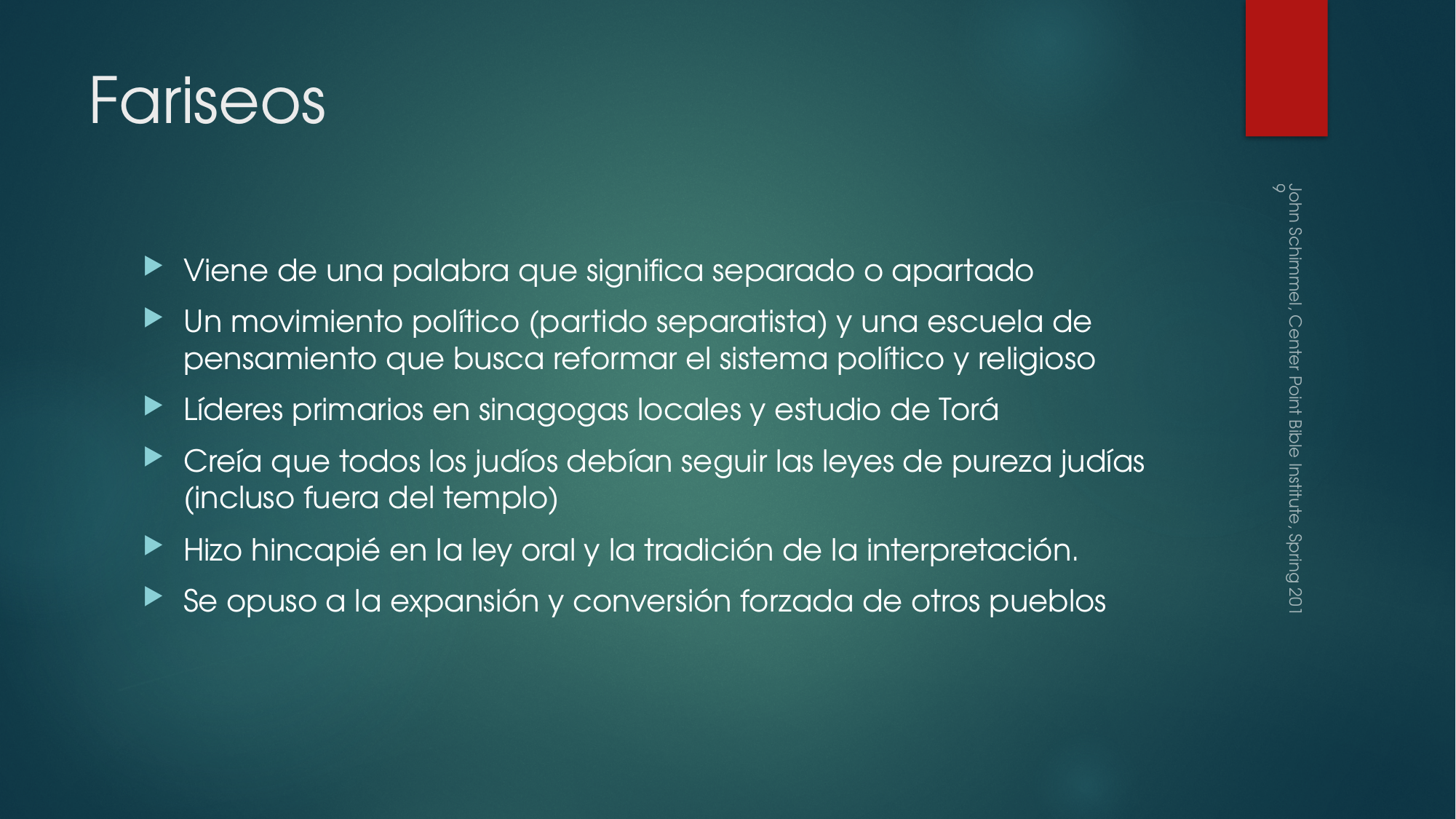

# Fariseos
Viene de una palabra que significa separado o apartado
Un movimiento político (partido separatista) y una escuela de pensamiento que busca reformar el sistema político y religioso
Líderes primarios en sinagogas locales y estudio de Torá
Creía que todos los judíos debían seguir las leyes de pureza judías (incluso fuera del templo)
Hizo hincapié en la ley oral y la tradición de la interpretación.
Se opuso a la expansión y conversión forzada de otros pueblos
John Schimmel, Center Point Bible Institute, Spring 2019